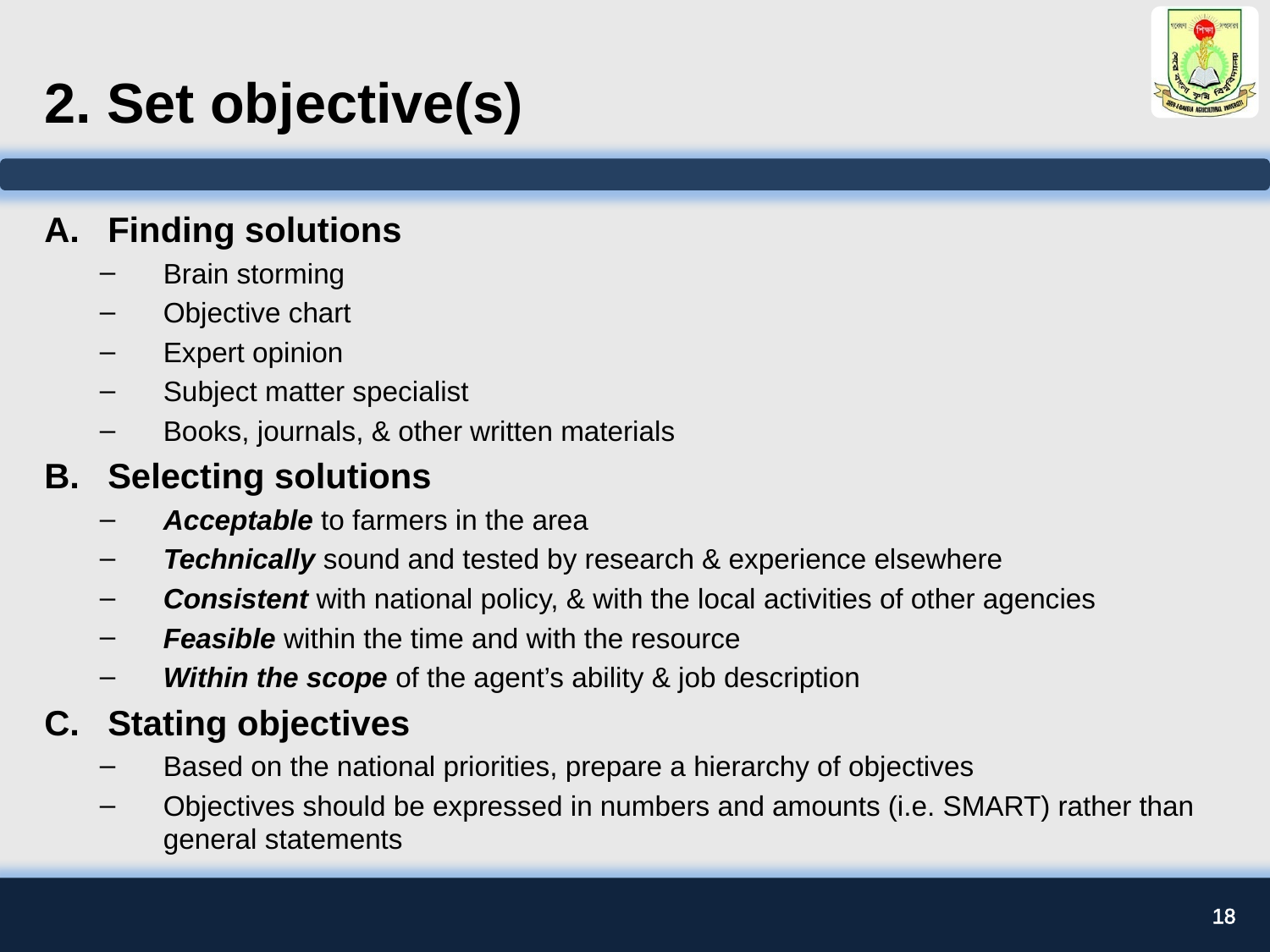

# 2. Set objective(s)
Finding solutions
Brain storming
Objective chart
Expert opinion
Subject matter specialist
Books, journals, & other written materials
Selecting solutions
Acceptable to farmers in the area
Technically sound and tested by research & experience elsewhere
Consistent with national policy, & with the local activities of other agencies
Feasible within the time and with the resource
Within the scope of the agent’s ability & job description
Stating objectives
Based on the national priorities, prepare a hierarchy of objectives
Objectives should be expressed in numbers and amounts (i.e. SMART) rather than general statements

18